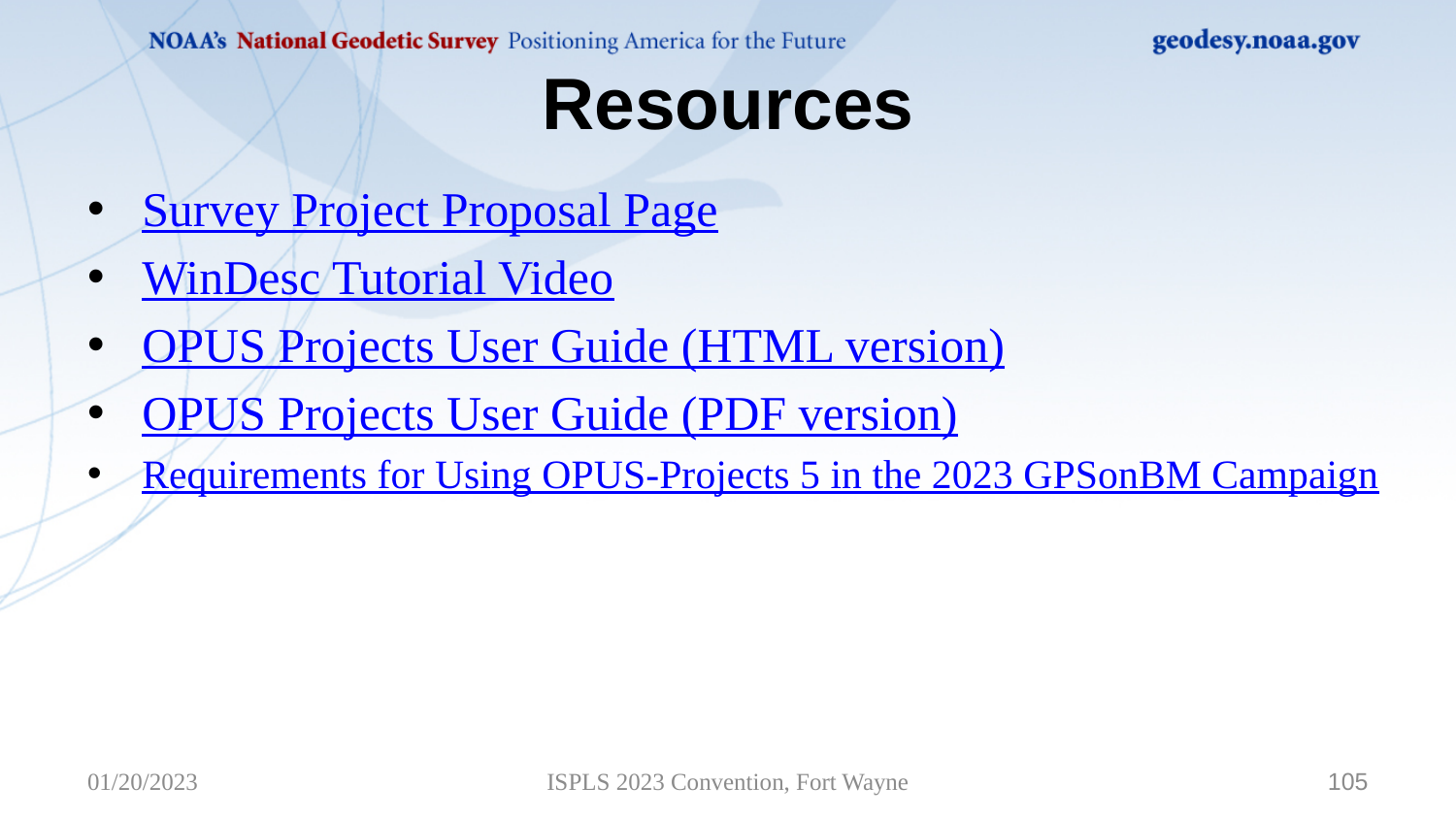

# Resources
Survey Project Proposal Page
WinDesc Tutorial Video
OPUS Projects User Guide (HTML version)
OPUS Projects User Guide (PDF version)
Requirements for Using OPUS-Projects 5 in the 2023 GPSonBM Campaign

01/20/2023
ISPLS 2023 Convention, Fort Wayne
105